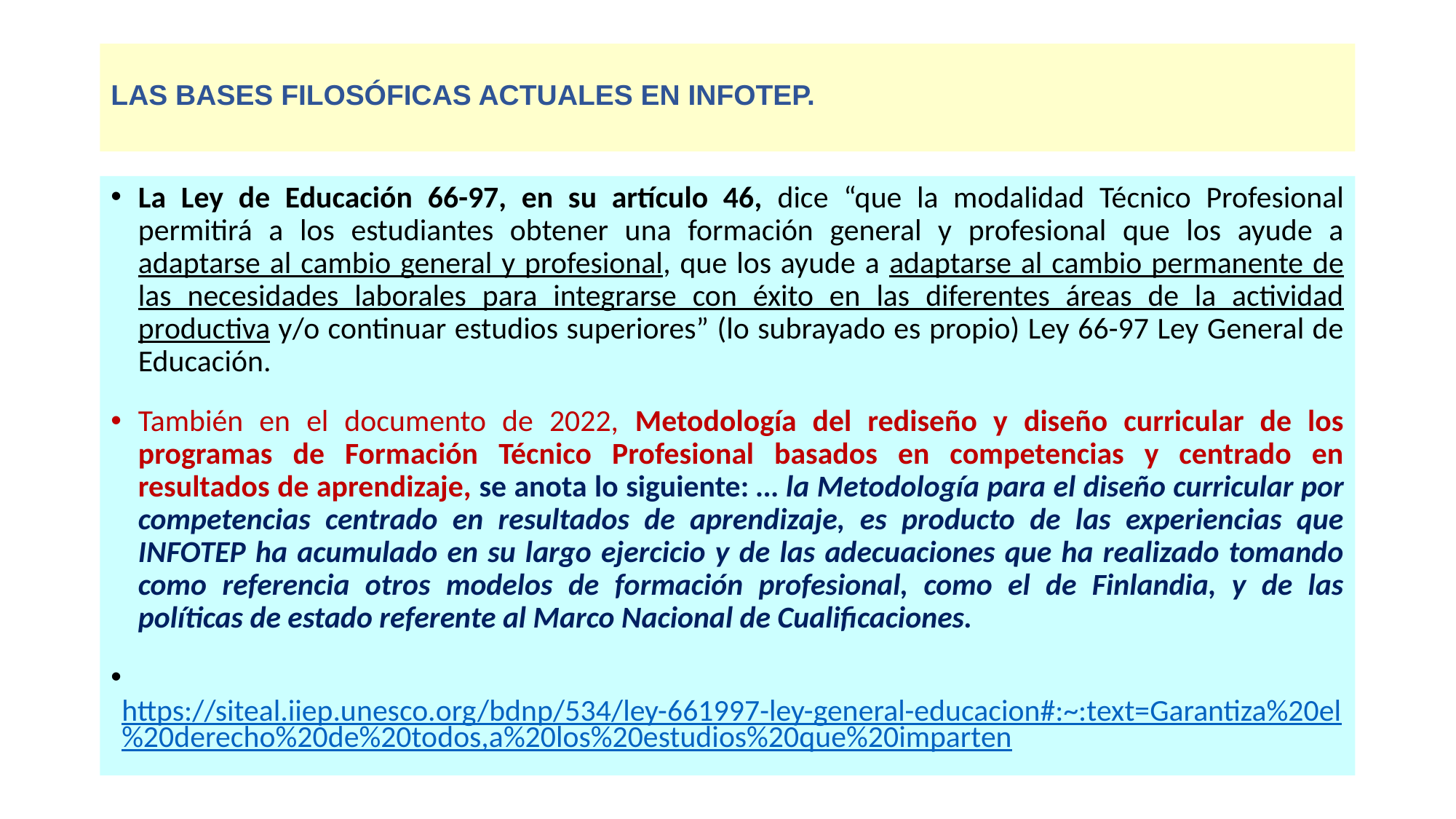

# Las Bases Filosóficas Actuales En INFOTEP.
La Ley de Educación 66-97, en su artículo 46, dice “que la modalidad Técnico Profesional permitirá a los estudiantes obtener una formación general y profesional que los ayude a adaptarse al cambio general y profesional, que los ayude a adaptarse al cambio permanente de las necesidades laborales para integrarse con éxito en las diferentes áreas de la actividad productiva y/o continuar estudios superiores” (lo subrayado es propio) Ley 66-97 Ley General de Educación.
También en el documento de 2022, Metodología del rediseño y diseño curricular de los programas de Formación Técnico Profesional basados en competencias y centrado en resultados de aprendizaje, se anota lo siguiente: … la Metodología para el diseño curricular por competencias centrado en resultados de aprendizaje, es producto de las experiencias que INFOTEP ha acumulado en su largo ejercicio y de las adecuaciones que ha realizado tomando como referencia otros modelos de formación profesional, como el de Finlandia, y de las políticas de estado referente al Marco Nacional de Cualificaciones.
	https://siteal.iiep.unesco.org/bdnp/534/ley-661997-ley-general-educacion#:~:text=Garantiza%20el%20derecho%20de%20todos,a%20los%20estudios%20que%20imparten